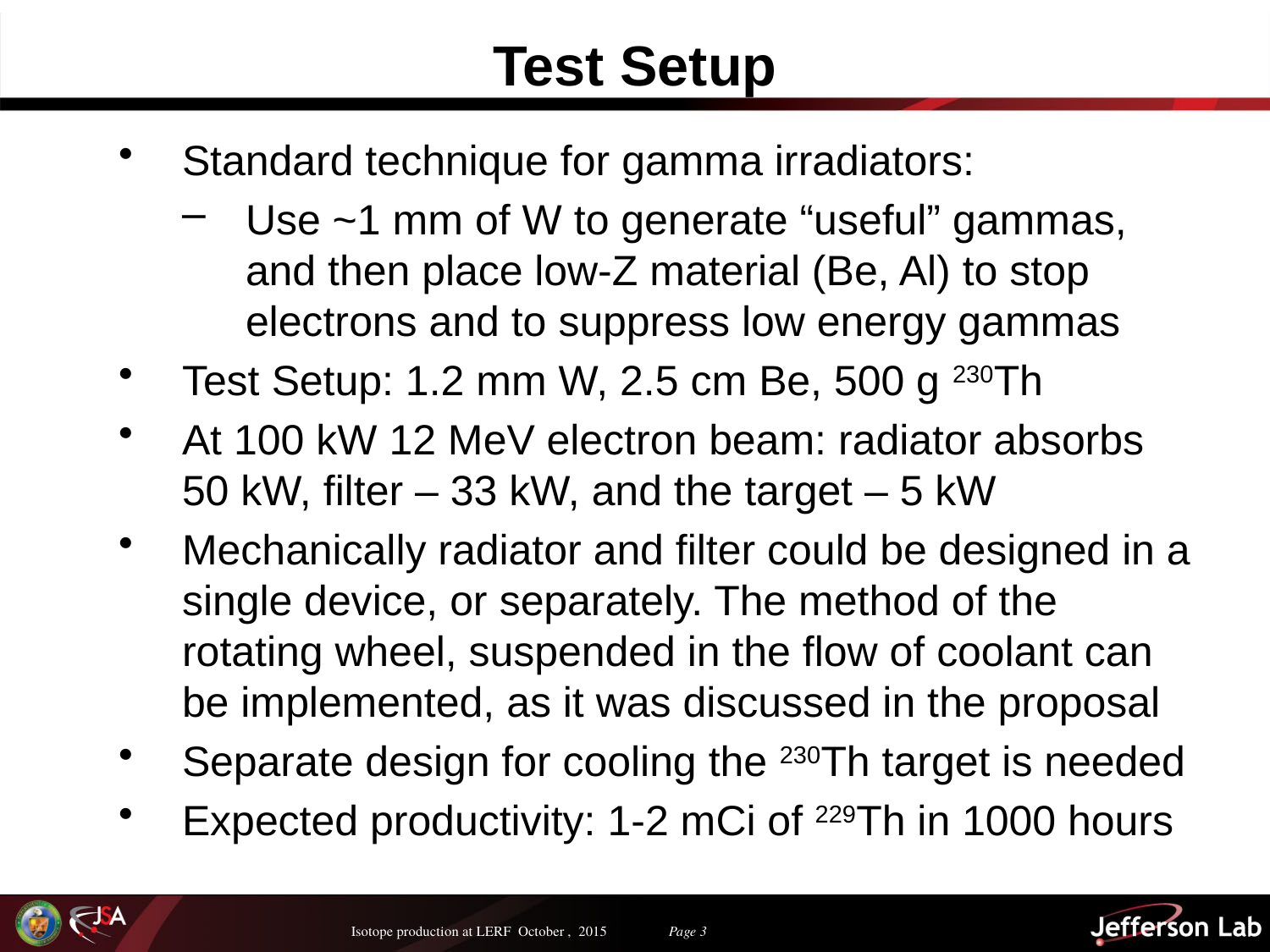

# Test Setup
Standard technique for gamma irradiators:
Use ~1 mm of W to generate “useful” gammas, and then place low-Z material (Be, Al) to stop electrons and to suppress low energy gammas
Test Setup: 1.2 mm W, 2.5 cm Be, 500 g 230Th
At 100 kW 12 MeV electron beam: radiator absorbs 50 kW, filter – 33 kW, and the target – 5 kW
Mechanically radiator and filter could be designed in a single device, or separately. The method of the rotating wheel, suspended in the flow of coolant can be implemented, as it was discussed in the proposal
Separate design for cooling the 230Th target is needed
Expected productivity: 1-2 mCi of 229Th in 1000 hours